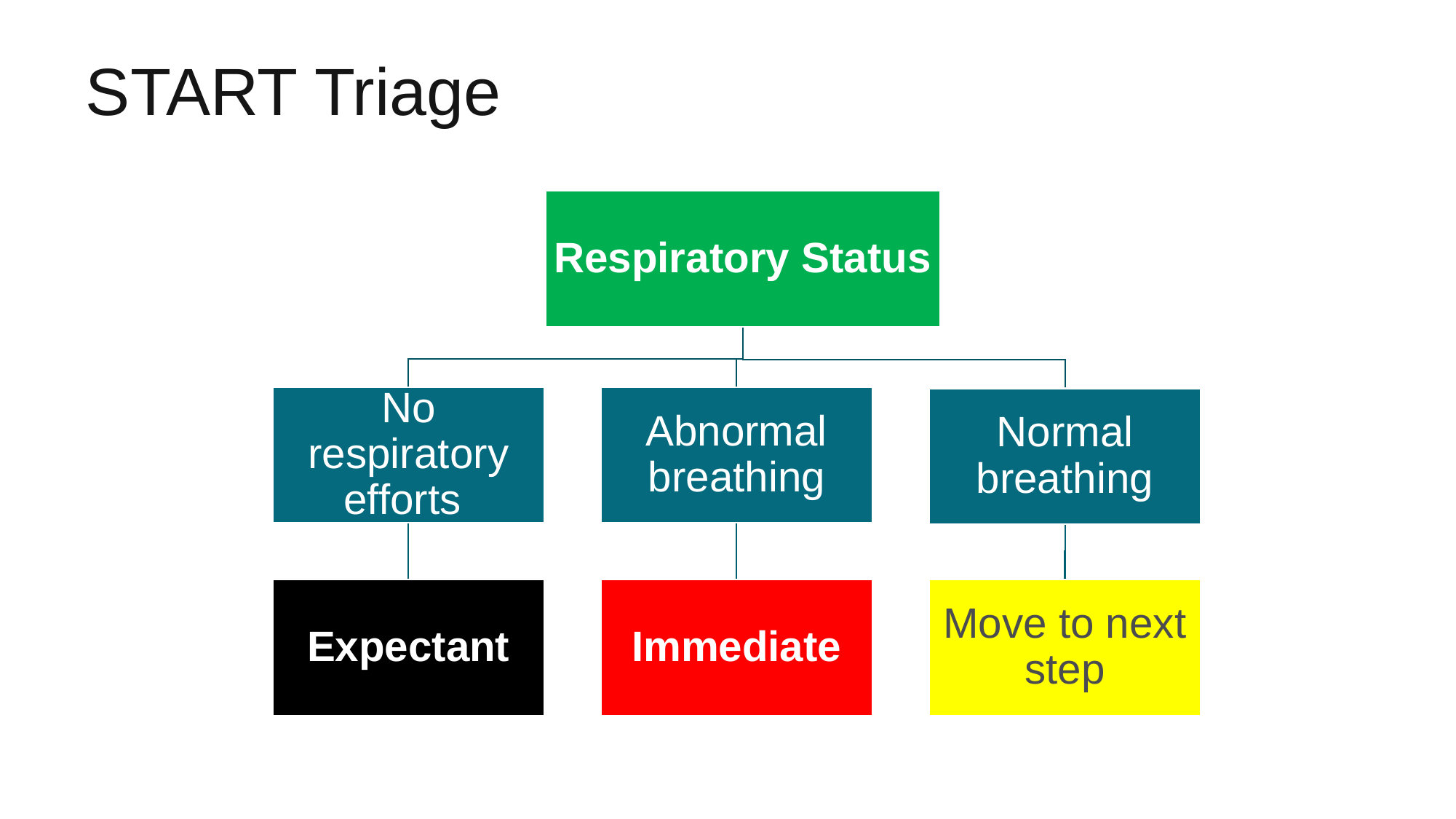

# START Triage

Respiratory Status

No respiratory efforts

Abnormal breathing

Normal breathing

Expectant

Immediate

Move to next step
Abnormal <10 RR >30
Airway support